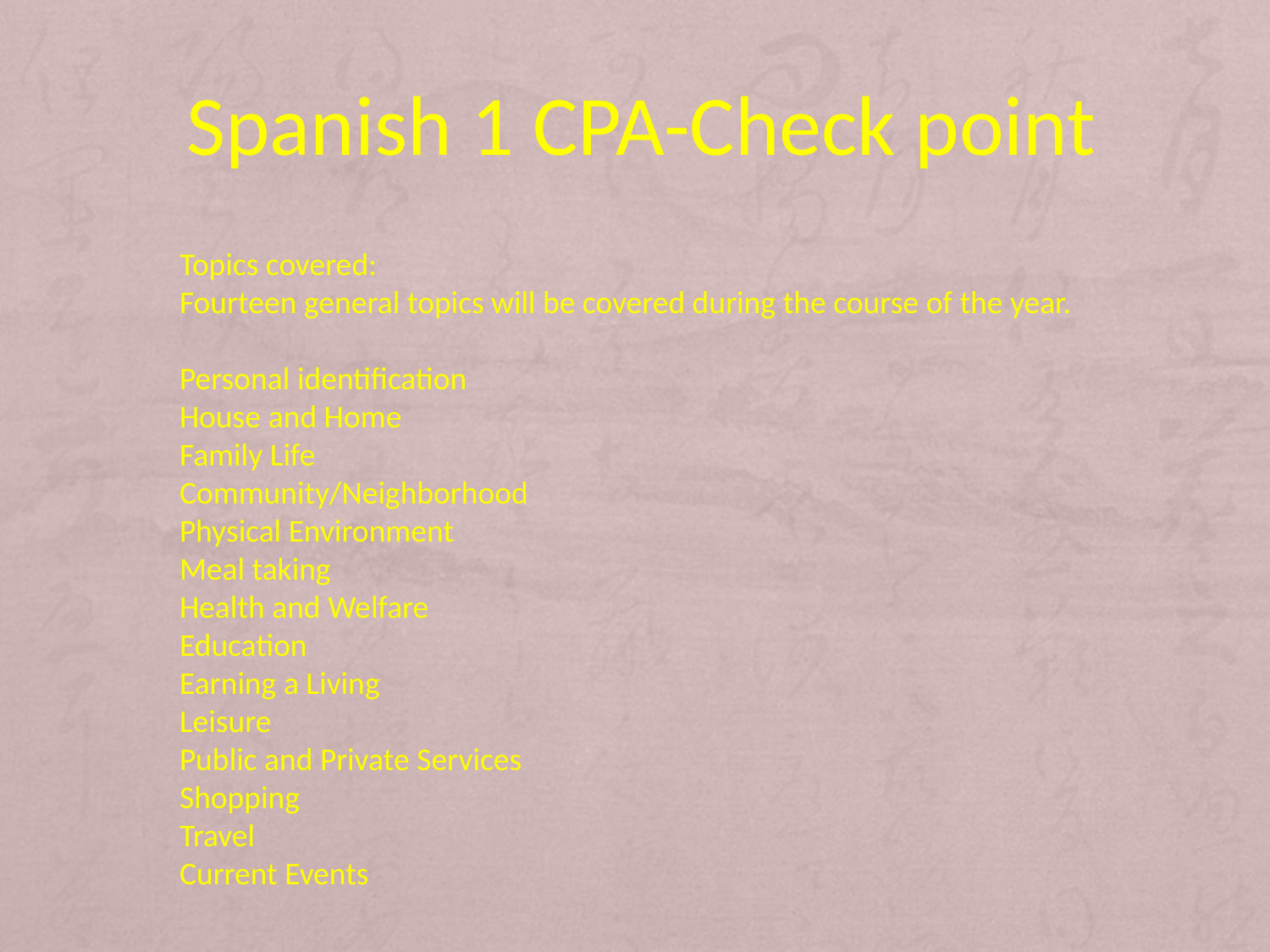

Spanish 1 CPA-Check point

Topics covered:
Fourteen general topics will be covered during the course of the year.

Personal identification
House and Home
Family Life
Community/Neighborhood
Physical Environment
Meal taking
Health and Welfare
Education
Earning a Living
Leisure
Public and Private Services
Shopping
Travel
Current Events